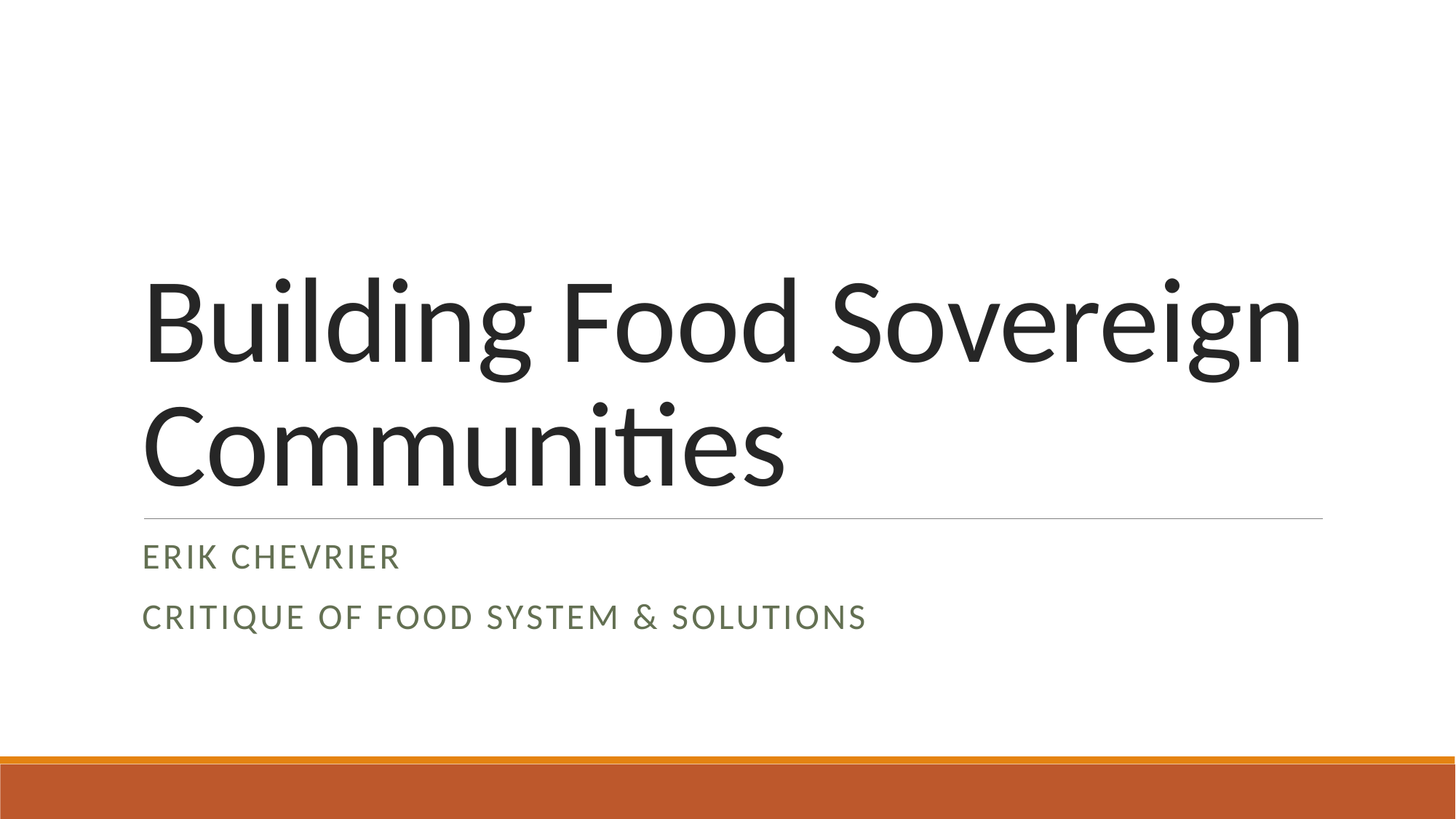

# Building Food Sovereign Communities
Erik Chevrier
Critique of food system & Solutions